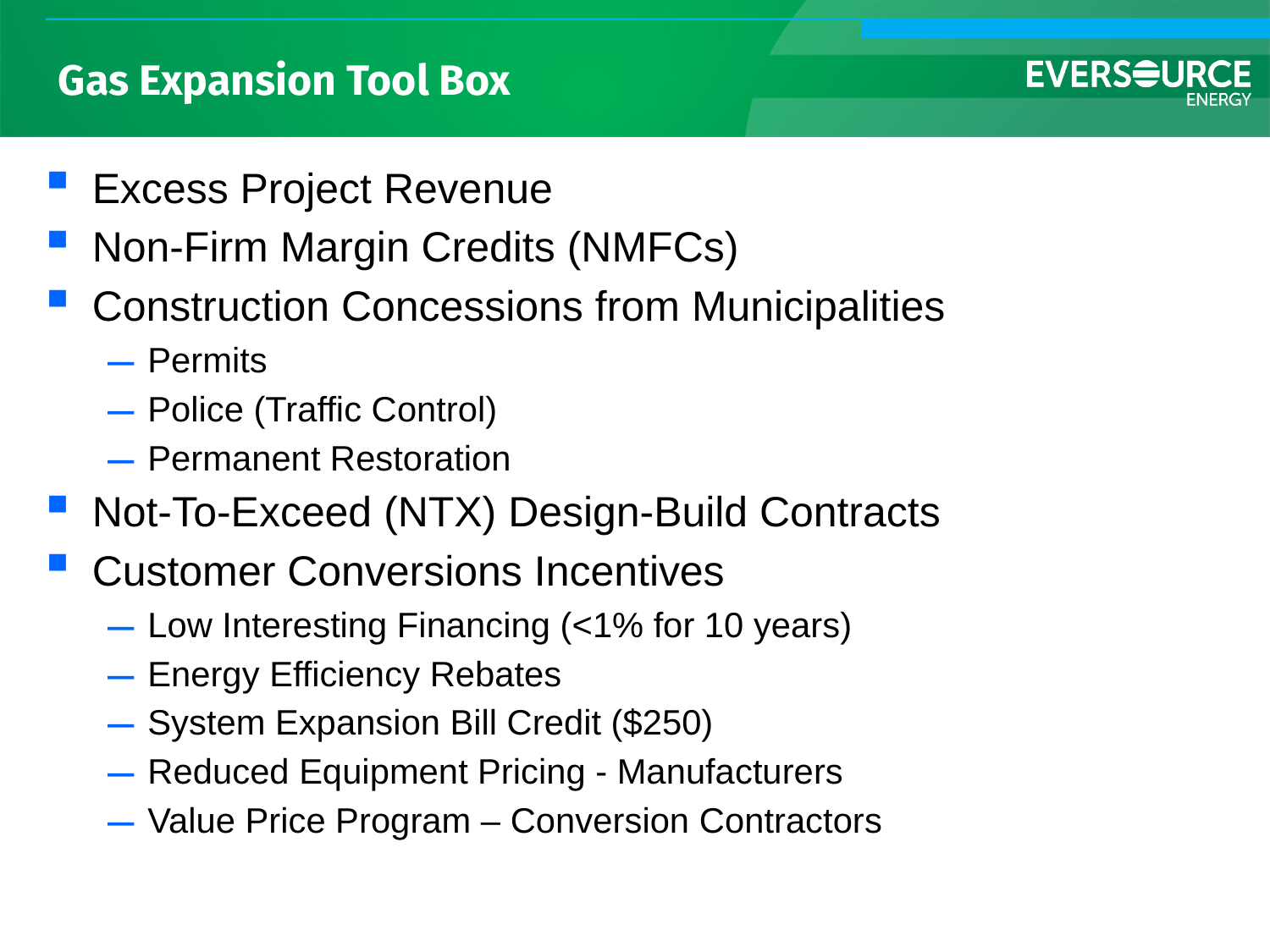

# Gas Expansion Tool Box
Excess Project Revenue
Non-Firm Margin Credits (NMFCs)
Construction Concessions from Municipalities
Permits
Police (Traffic Control)
Permanent Restoration
Not-To-Exceed (NTX) Design-Build Contracts
Customer Conversions Incentives
Low Interesting Financing (<1% for 10 years)
Energy Efficiency Rebates
System Expansion Bill Credit ($250)
Reduced Equipment Pricing - Manufacturers
Value Price Program – Conversion Contractors